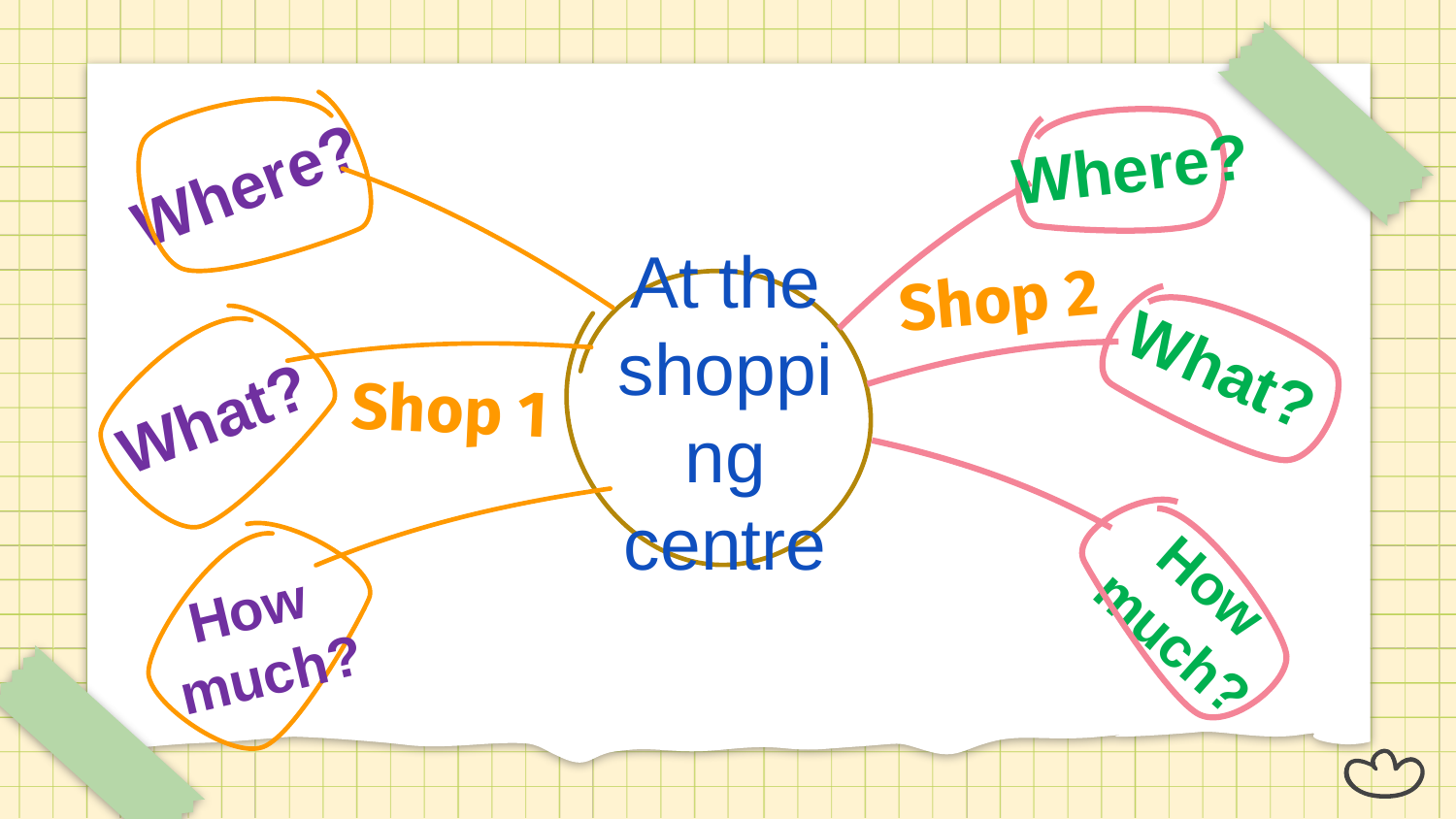

Where?

Where?

Shop 2

What?
What?
Shop 1
At the shopping centre

How
much?
How
much?